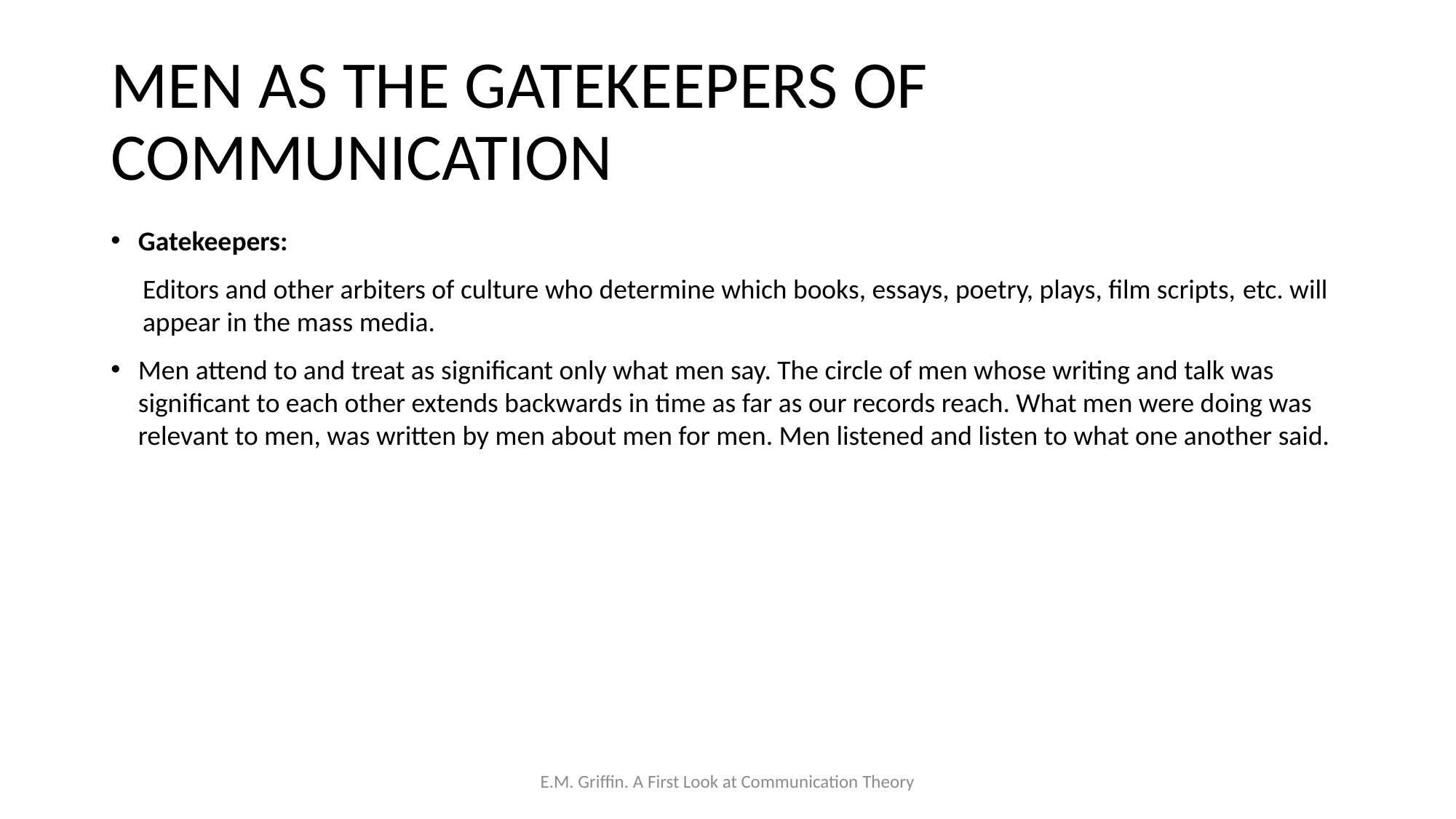

# MEN AS THE GATEKEEPERS OF COMMUNICATION
Gatekeepers:
Editors and other arbiters of culture who determine which books, essays, poetry, plays, film scripts, etc. will appear in the mass media.
Men attend to and treat as significant only what men say. The circle of men whose writing and talk was significant to each other extends backwards in time as far as our records reach. What men were doing was relevant to men, was written by men about men for men. Men listened and listen to what one another said.
E.M. Griffin. A First Look at Communication Theory